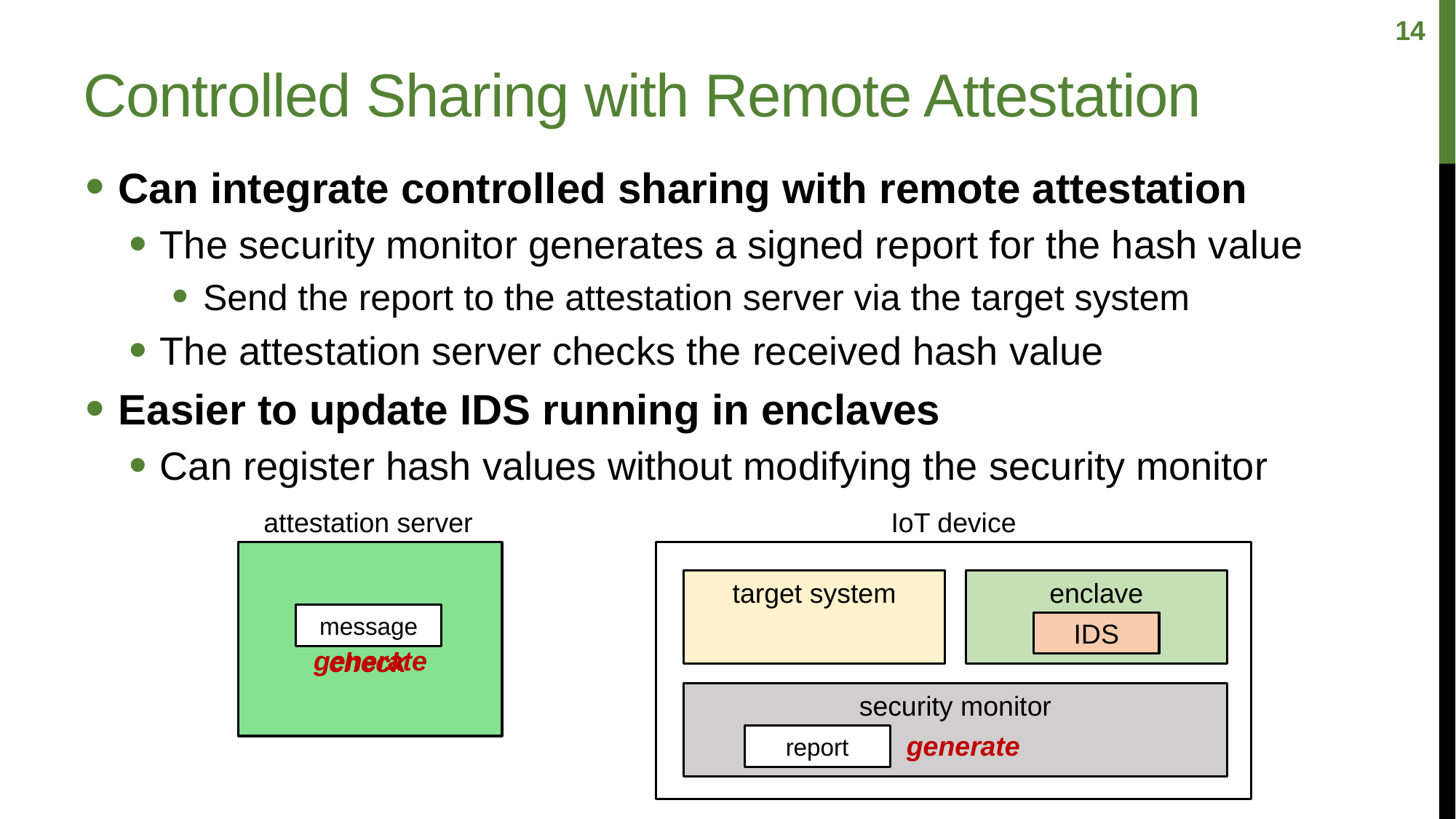

14
# Controlled Sharing with Remote Attestation
Can integrate controlled sharing with remote attestation
The security monitor generates a signed report for the hash value
Send the report to the attestation server via the target system
The attestation server checks the received hash value
Easier to update IDS running in enclaves
Can register hash values without modifying the security monitor

attestation server
IoT device

enclave
target system
message
IDS
generate
check
security monitor
report
generate